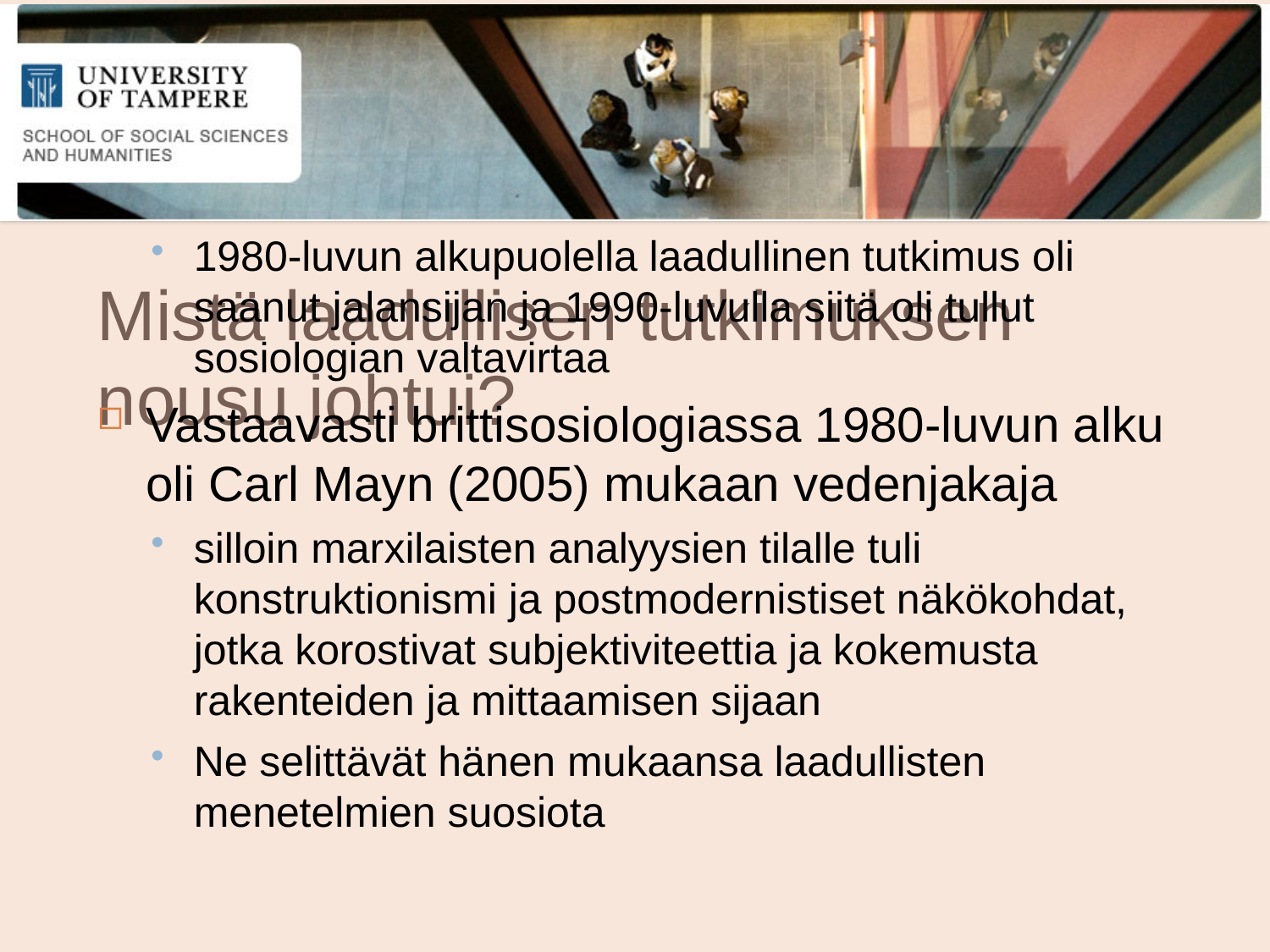

# Mistä laadullisen tutkimuksen nousu johtui?
1980-luvun alkupuolella laadullinen tutkimus oli saanut jalansijan ja 1990-luvulla siitä oli tullut sosiologian valtavirtaa
Vastaavasti brittisosiologiassa 1980-luvun alku oli Carl Mayn (2005) mukaan vedenjakaja
silloin marxilaisten analyysien tilalle tuli konstruktionismi ja postmodernistiset näkökohdat, jotka korostivat subjektiviteettia ja kokemusta rakenteiden ja mittaamisen sijaan
Ne selittävät hänen mukaansa laadullisten menetelmien suosiota